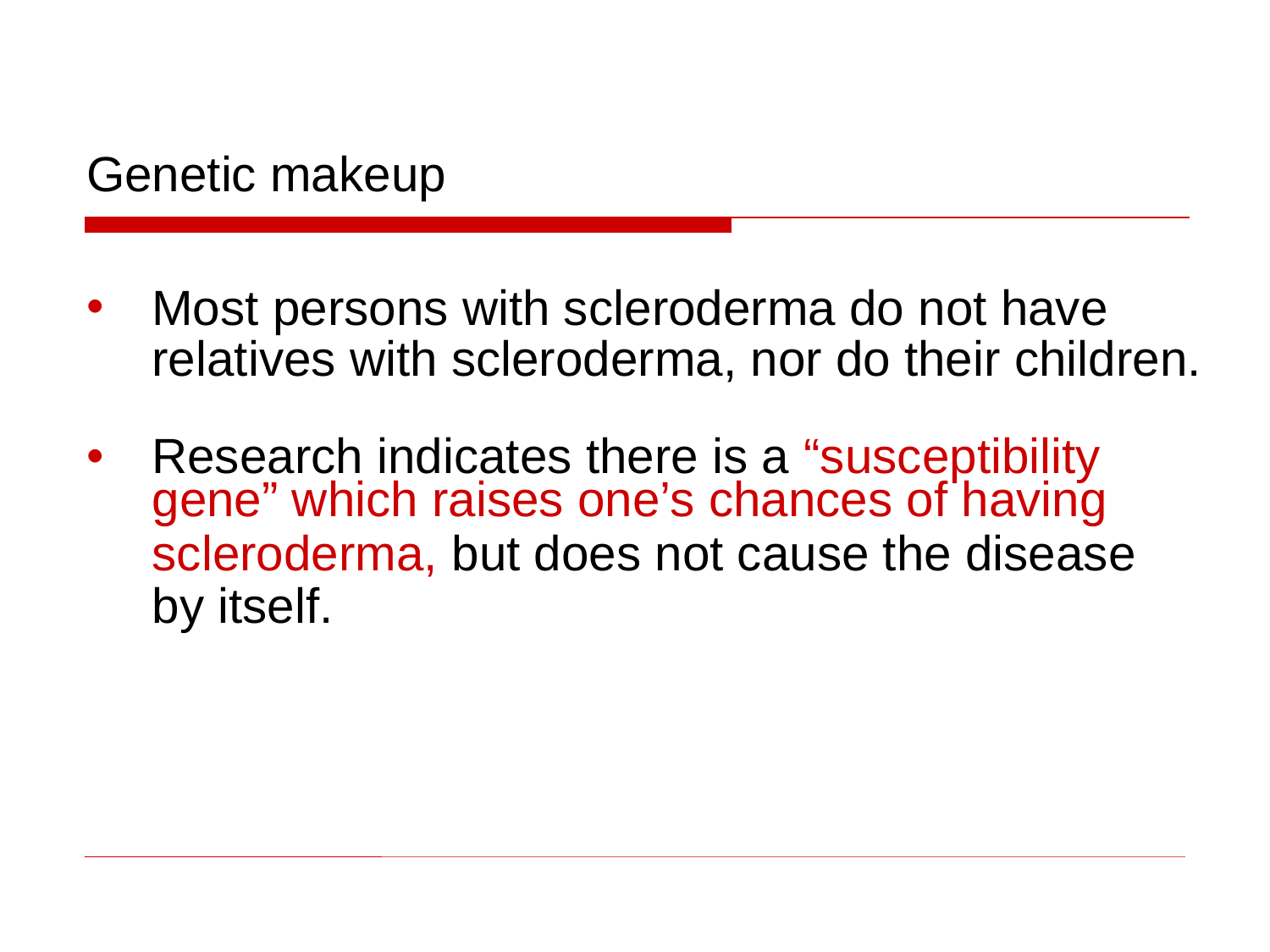

Genetic makeup
Most persons with scleroderma do not have
	relatives with scleroderma, nor do their children.
Research indicates there is a “susceptibility
	gene” which raises one’s chances of having
	scleroderma, but does not cause the disease
	by itself.